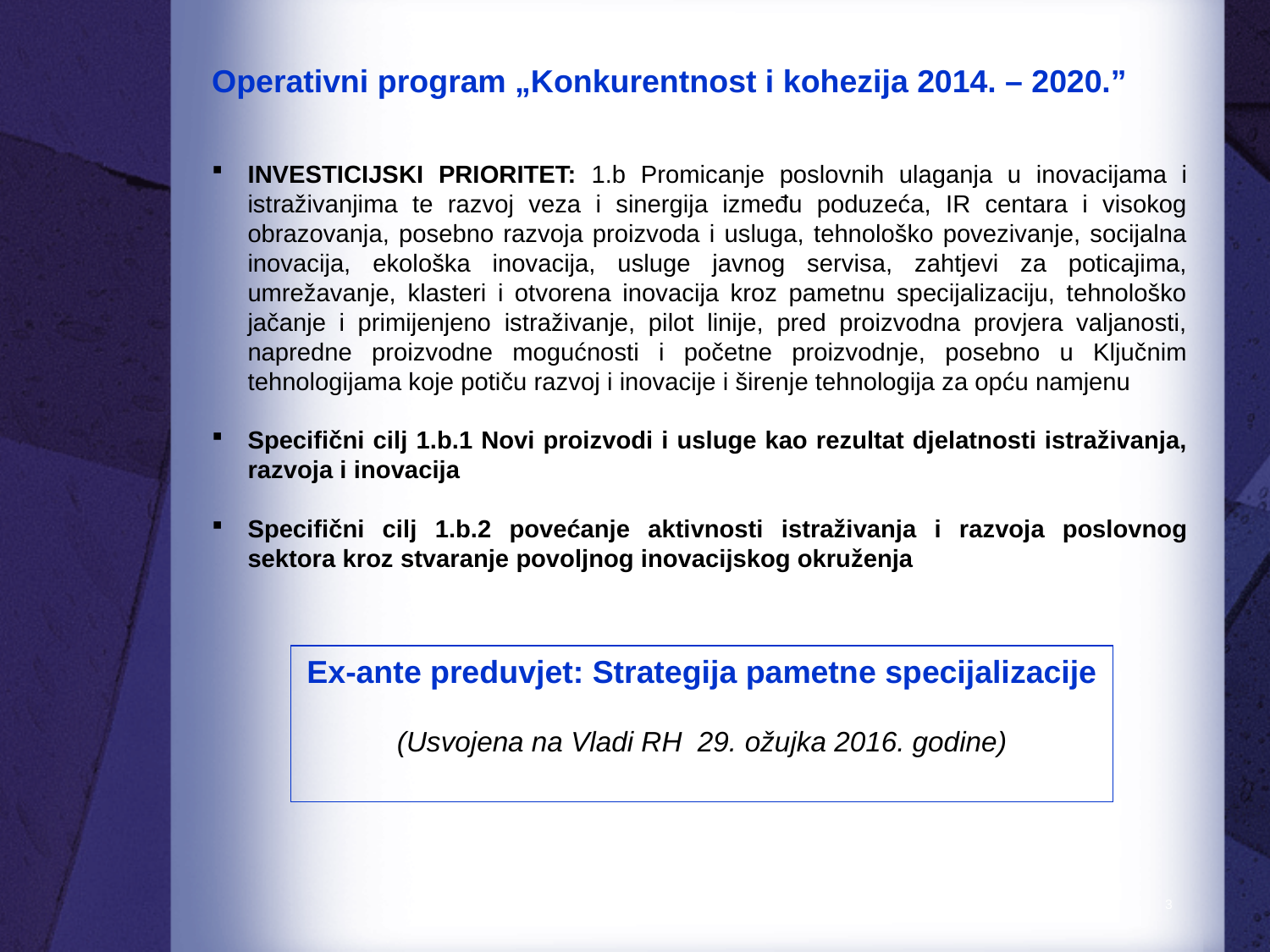

Operativni program „Konkurentnost i kohezija 2014. – 2020.”

INVESTICIJSKI PRIORITET: 1.b Promicanje poslovnih ulaganja u inovacijama i istraživanjima te razvoj veza i sinergija između poduzeća, IR centara i visokog obrazovanja, posebno razvoja proizvoda i usluga, tehnološko povezivanje, socijalna inovacija, ekološka inovacija, usluge javnog servisa, zahtjevi za poticajima, umrežavanje, klasteri i otvorena inovacija kroz pametnu specijalizaciju, tehnološko jačanje i primijenjeno istraživanje, pilot linije, pred proizvodna provjera valjanosti, napredne proizvodne mogućnosti i početne proizvodnje, posebno u Ključnim tehnologijama koje potiču razvoj i inovacije i širenje tehnologija za opću namjenu

Specifični cilj 1.b.1 Novi proizvodi i usluge kao rezultat djelatnosti istraživanja, razvoja i inovacija

Specifični cilj 1.b.2 povećanje aktivnosti istraživanja i razvoja poslovnog sektora kroz stvaranje povoljnog inovacijskog okruženja

Ex-ante preduvjet: Strategija pametne specijalizacije

(Usvojena na Vladi RH  29. ožujka 2016. godine)

3